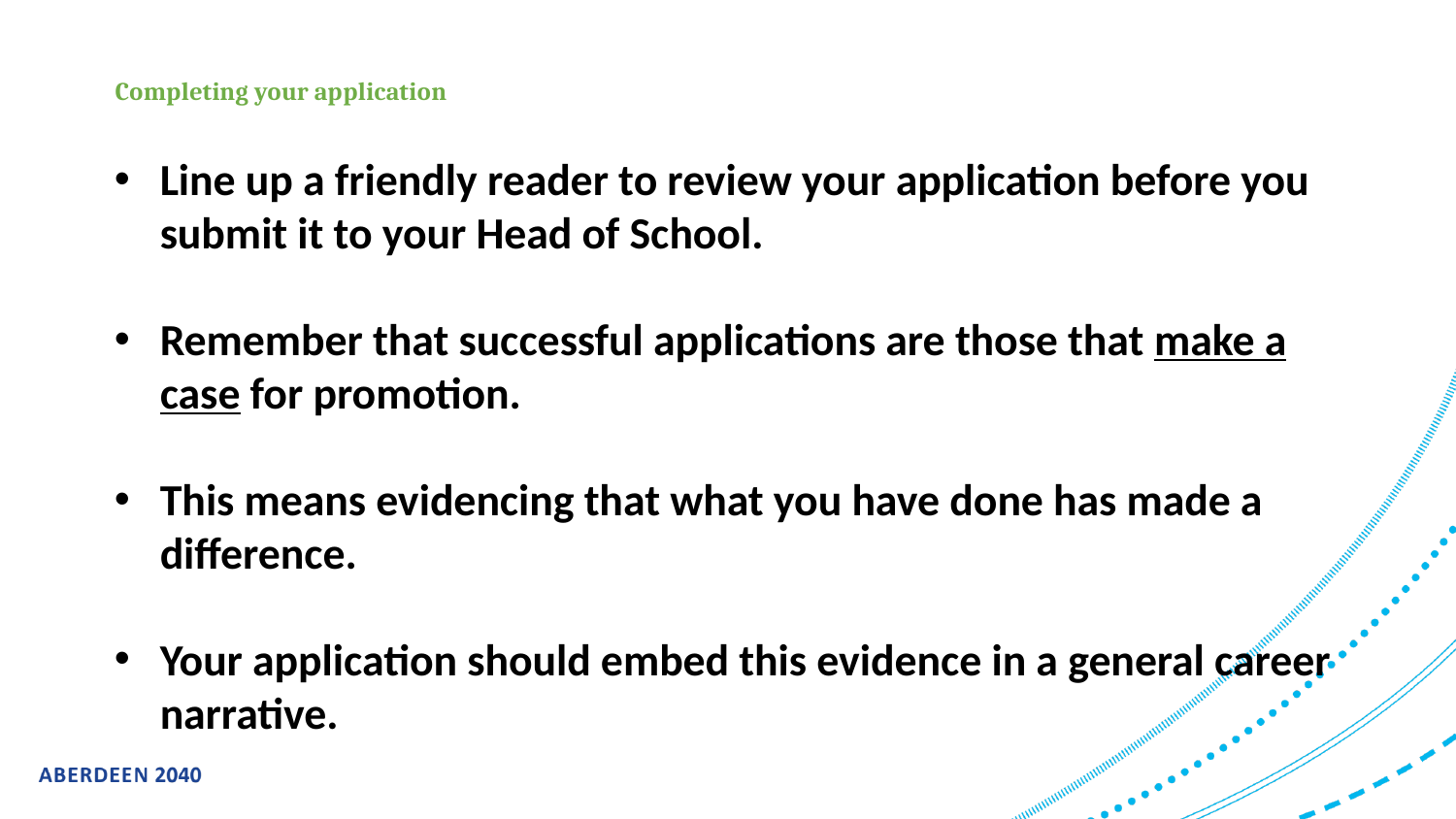

# Completing your application
Line up a friendly reader to review your application before you submit it to your Head of School.

Remember that successful applications are those that make a case for promotion.

This means evidencing that what you have done has made a difference.

Your application should embed this evidence in a general career narrative.